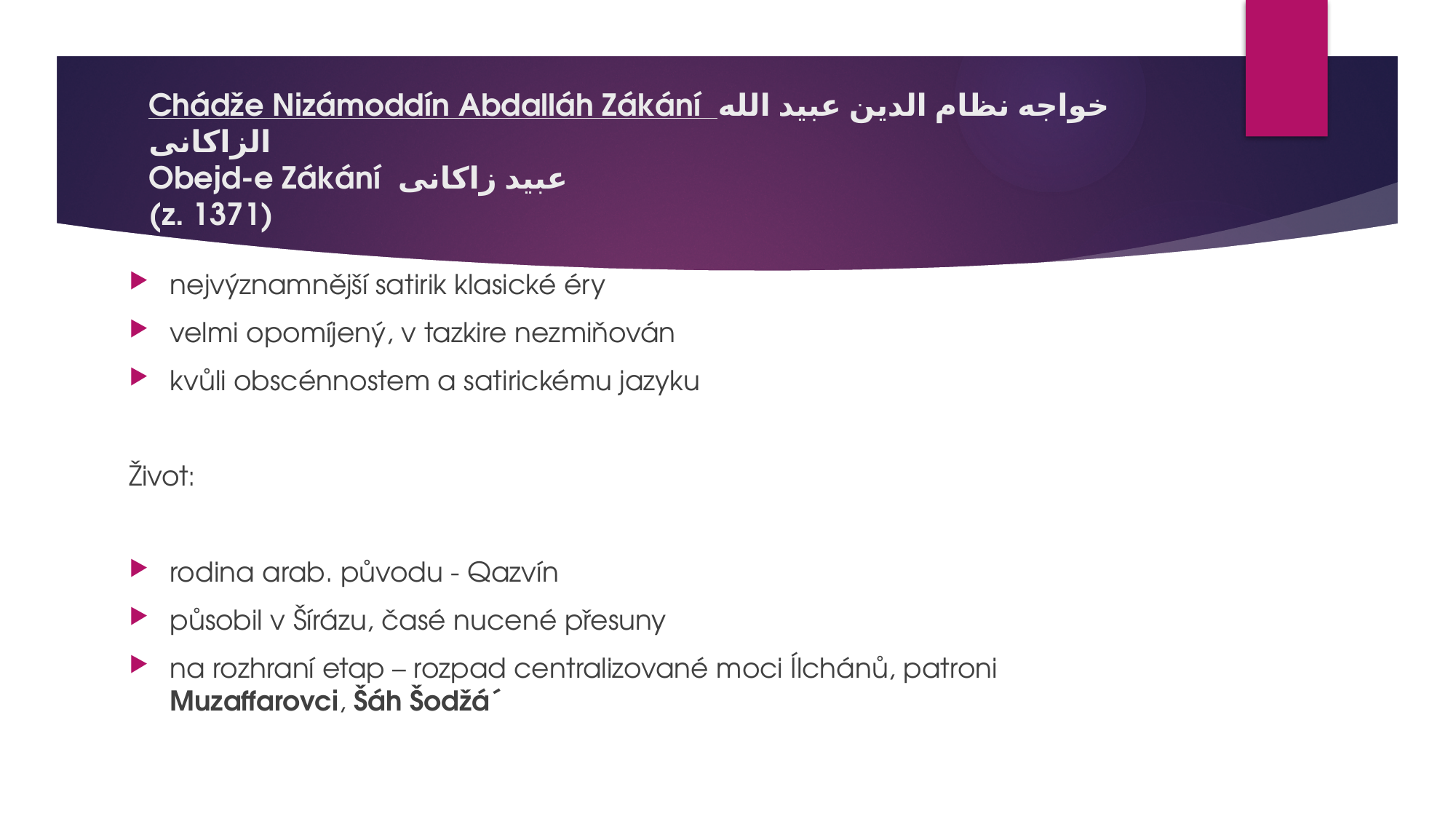

# Chádže Nizámoddín Abdalláh Zákání  خواجه نظام الدین عبید الله الزاکانی Obejd-e Zákání  عبید زاکانی (z. 1371)
nejvýznamnější satirik klasické éry
velmi opomíjený, v tazkire nezmiňován
kvůli obscénnostem a satirickému jazyku

Život:

rodina arab. původu - Qazvín
působil v Šírázu, časé nucené přesuny
na rozhraní etap – rozpad centralizované moci Ílchánů, patroni Muzaffarovci, Šáh Šodžá´